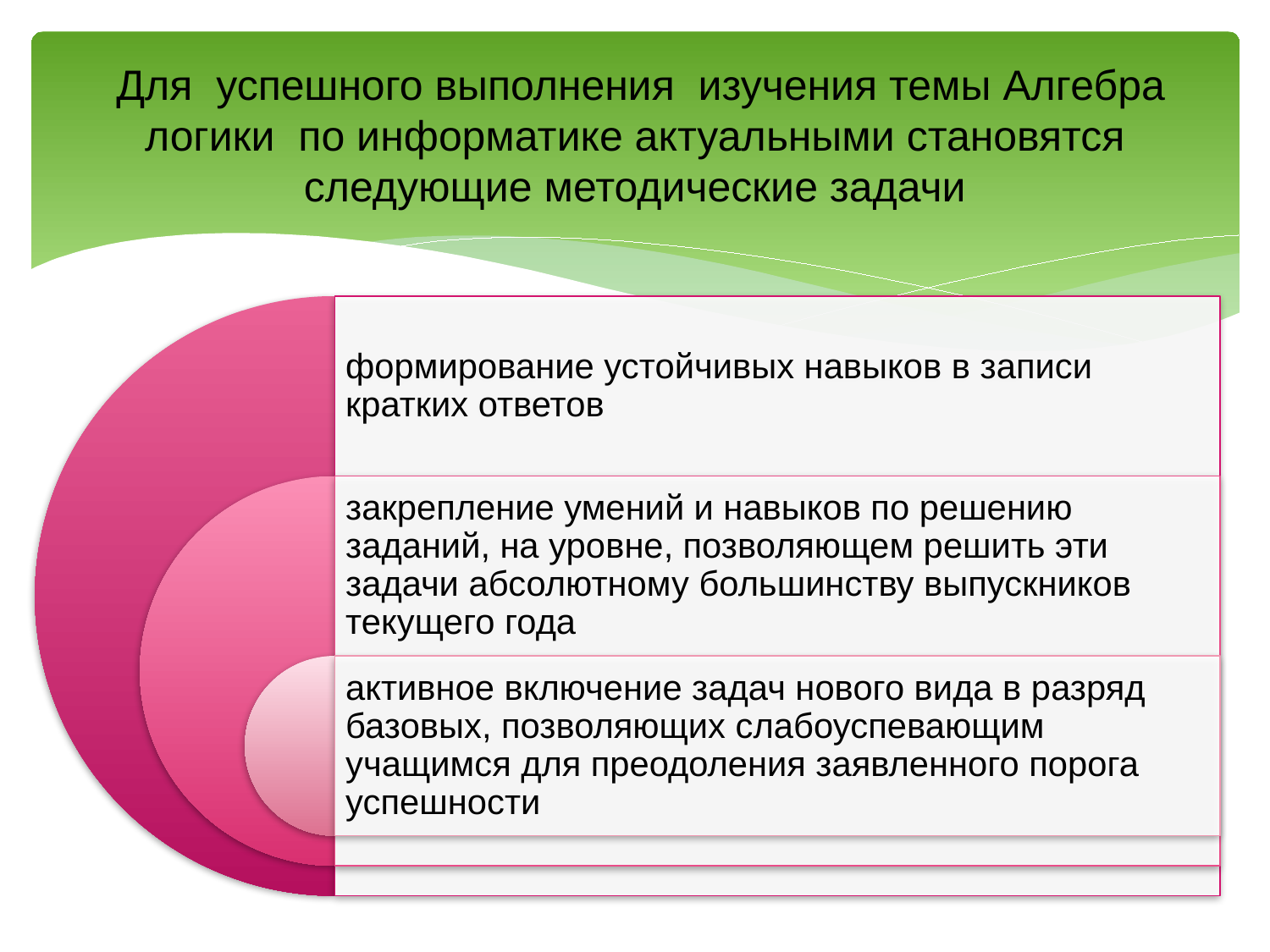

# Для  успешного выполнения  изучения темы Алгебра логики  по информатике актуальными становятся следующие методические задачи
формирование устойчивых навыков в записи  кратких ответов
закрепление умений и навыков по решению заданий, на уровне, позволяющем решить эти задачи абсолютному большинству выпускников текущего года
активное включение задач нового вида в разряд базовых, позволяющих слабоуспевающим учащимся для преодоления заявленного порога успешности